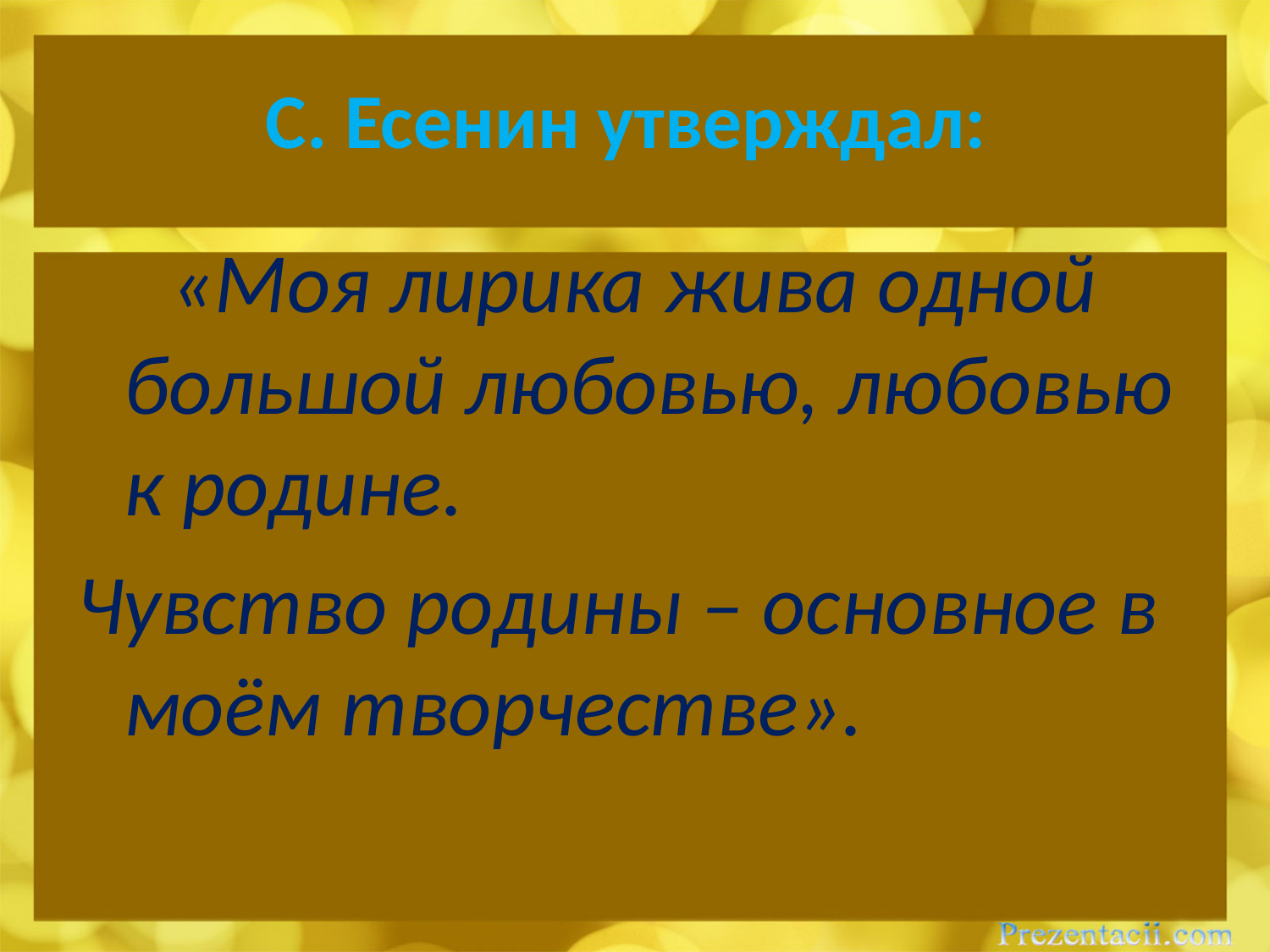

# С. Есенин утверждал:
     «Моя лирика жива одной большой любовью, любовью к родине.
Чувство родины – основное в моём творчестве».